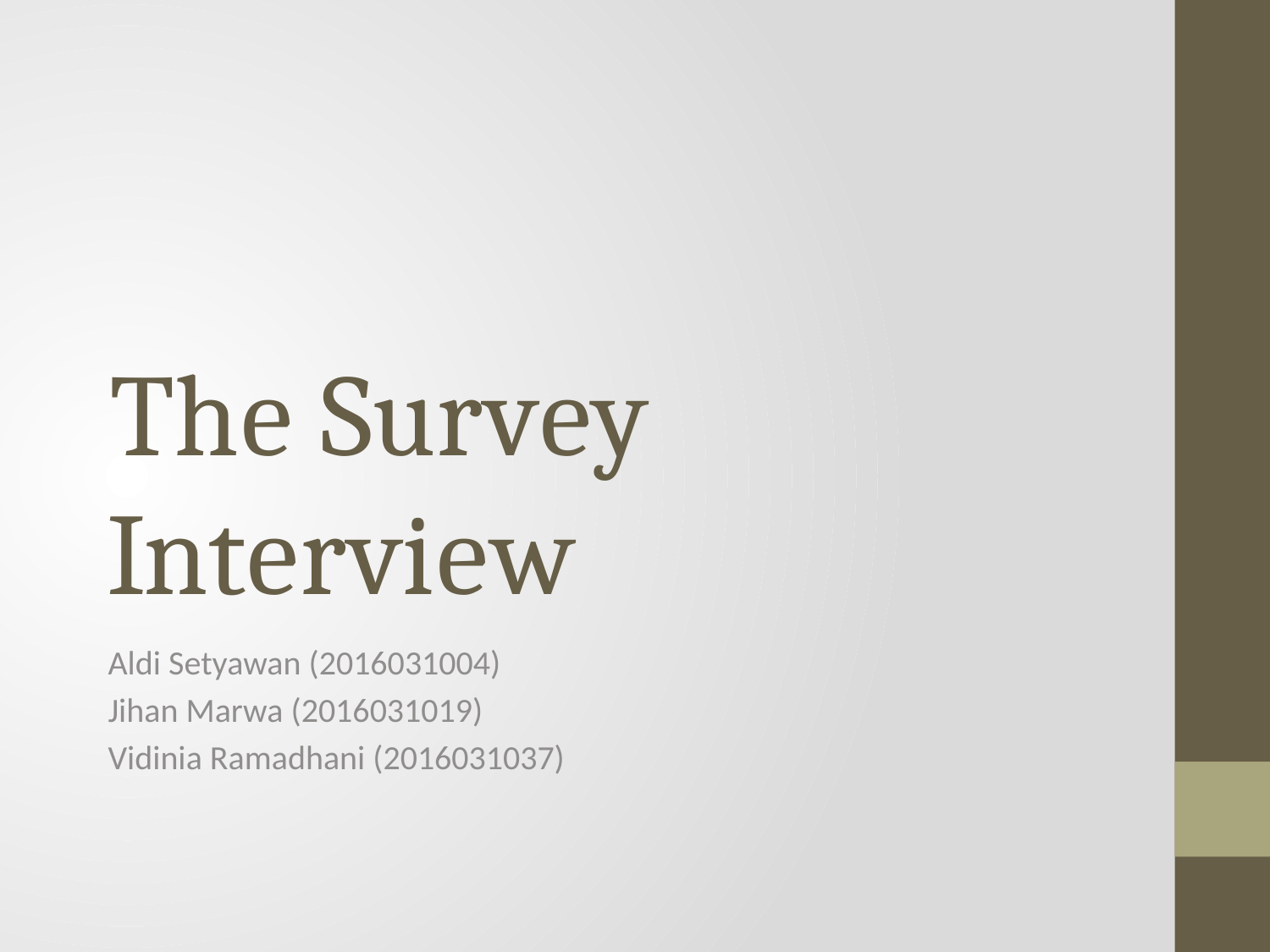

# The Survey Interview
Aldi Setyawan (2016031004)
Jihan Marwa (2016031019)
Vidinia Ramadhani (2016031037)